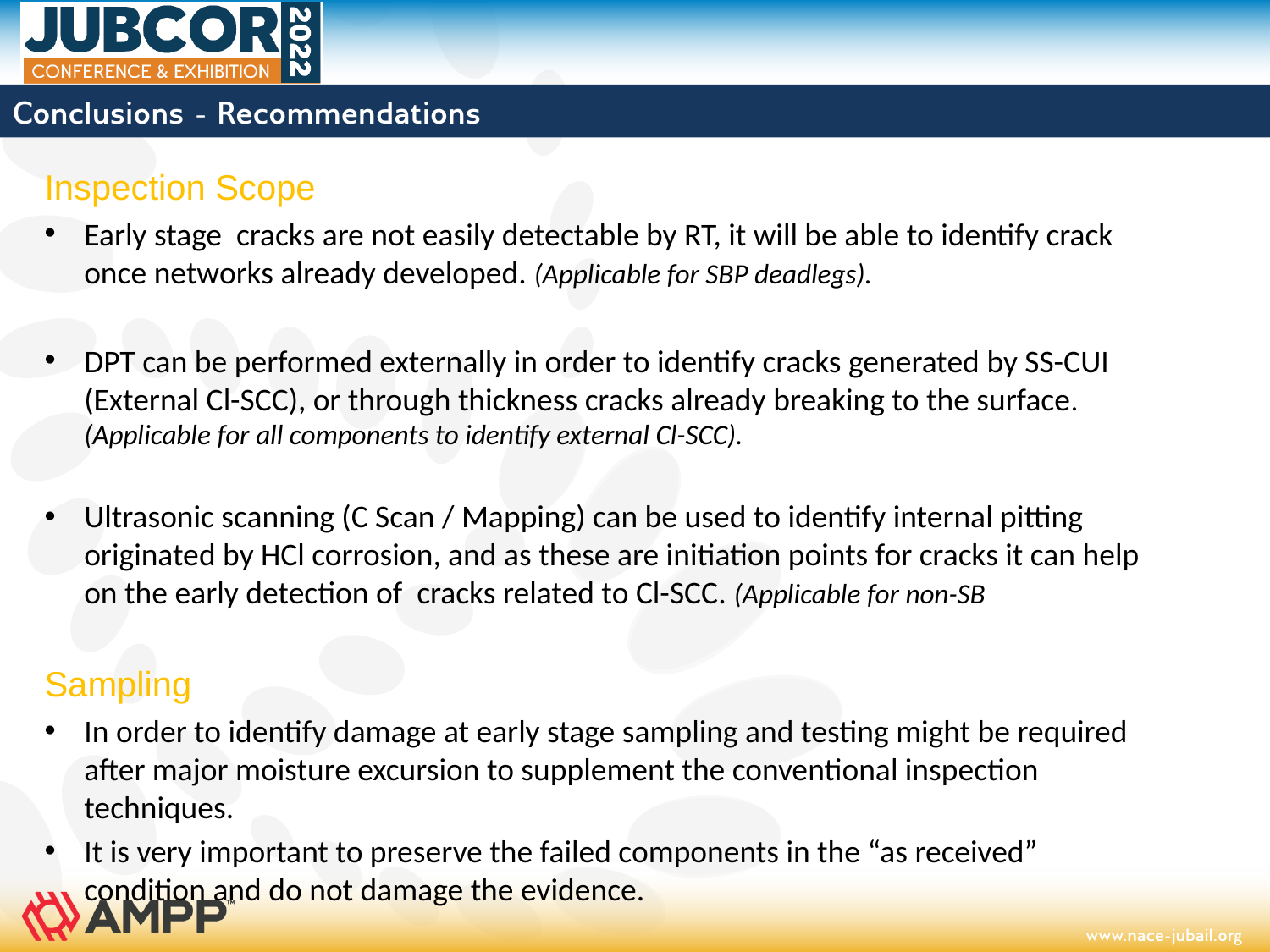

# Conclusions - Recommendations
Inspection Scope
Early stage  cracks are not easily detectable by RT, it will be able to identify crack once networks already developed. (Applicable for SBP deadlegs).

DPT can be performed externally in order to identify cracks generated by SS-CUI (External Cl-SCC), or through thickness cracks already breaking to the surface. (Applicable for all components to identify external Cl-SCC).

Ultrasonic scanning (C Scan / Mapping) can be used to identify internal pitting originated by HCl corrosion, and as these are initiation points for cracks it can help on the early detection of  cracks related to Cl-SCC. (Applicable for non-SB

Sampling
In order to identify damage at early stage sampling and testing might be required after major moisture excursion to supplement the conventional inspection techniques.
It is very important to preserve the failed components in the “as received” condition and do not damage the evidence.